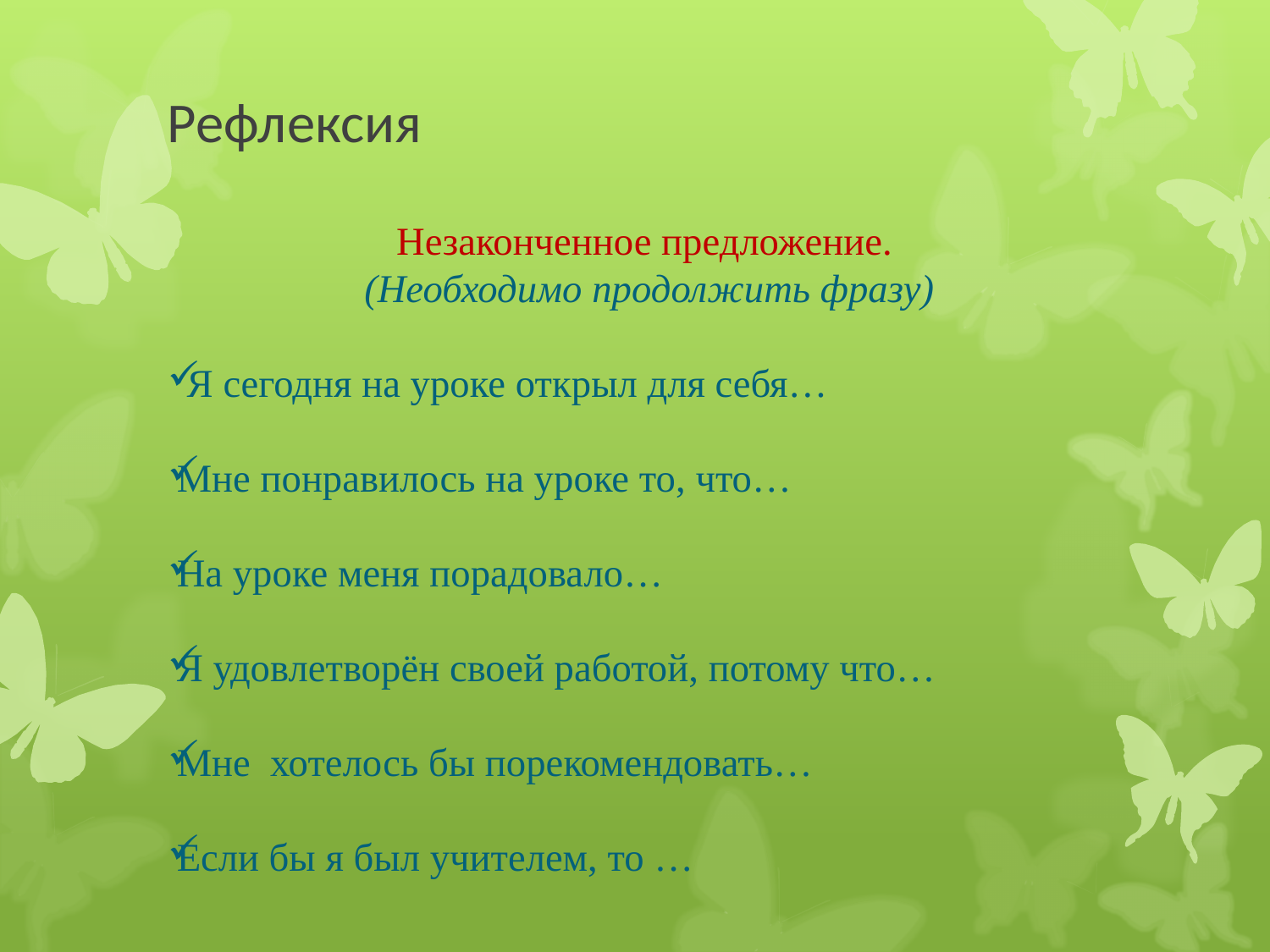

# Рефлексия

Незаконченное предложение.
(Необходимо продолжить фразу)

 Я сегодня на уроке открыл для себя…

Мне понравилось на уроке то, что…

На уроке меня порадовало…

Я удовлетворён своей работой, потому что…

Мне  хотелось бы порекомендовать…

Если бы я был учителем, то …